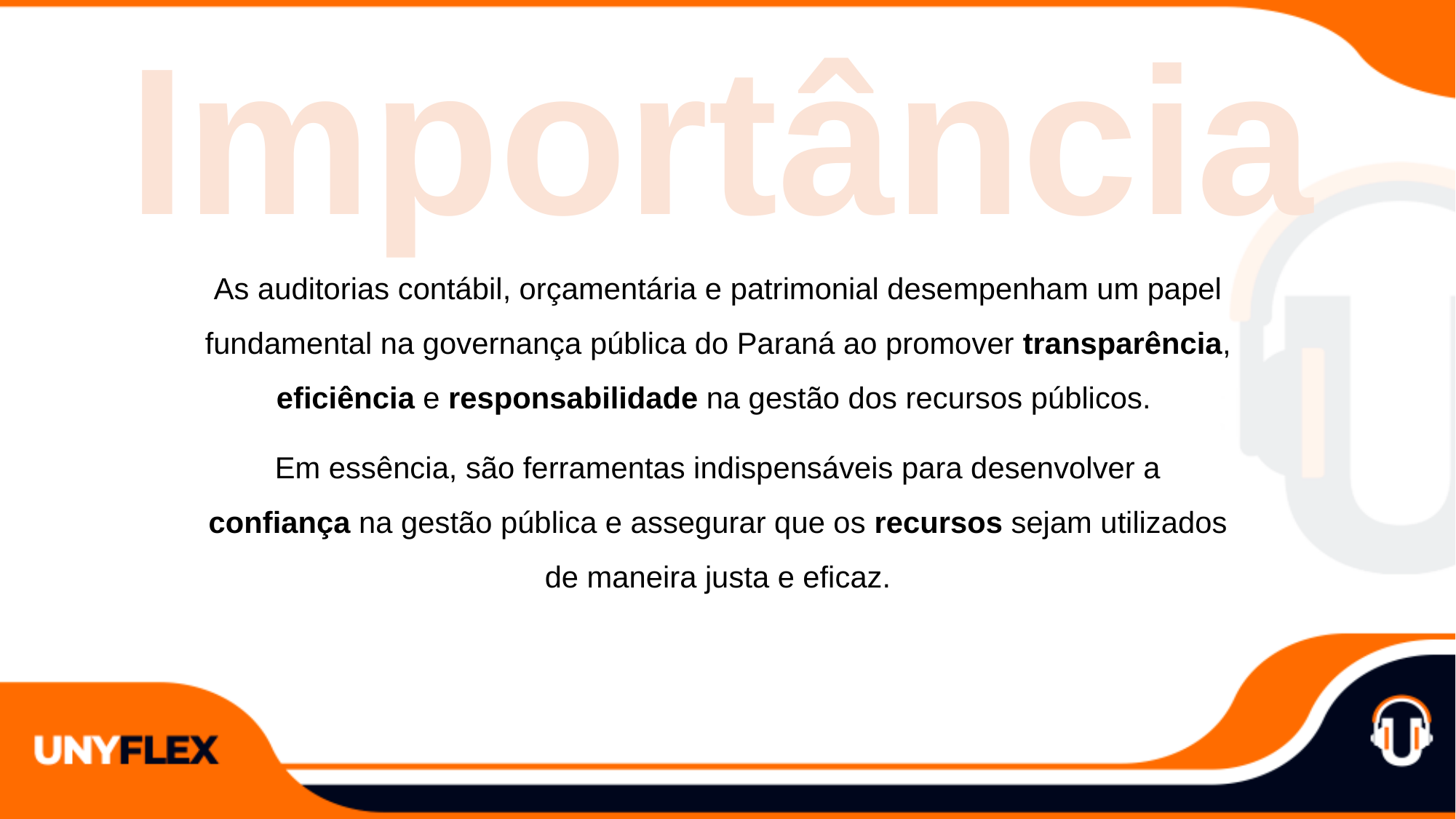

Importância
As auditorias contábil, orçamentária e patrimonial desempenham um papel fundamental na governança pública do Paraná ao promover transparência, eficiência e responsabilidade na gestão dos recursos públicos.
Em essência, são ferramentas indispensáveis para desenvolver a confiança na gestão pública e assegurar que os recursos sejam utilizados de maneira justa e eficaz.